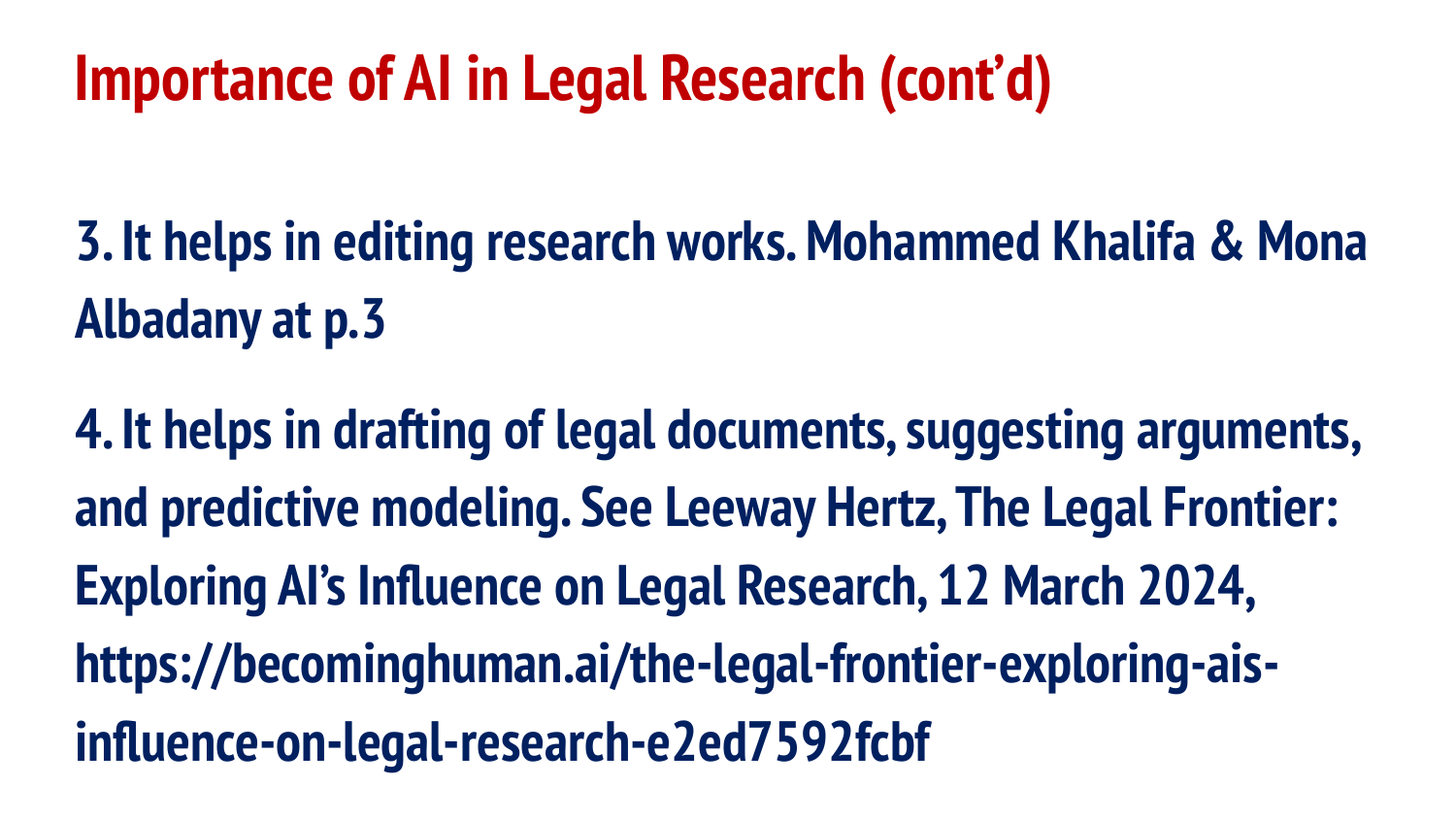

# Importance of AI in Legal Research (cont’d)
3. It helps in editing research works. Mohammed Khalifa & Mona Albadany at p.3
4. It helps in drafting of legal documents, suggesting arguments, and predictive modeling. See Leeway Hertz, The Legal Frontier: Exploring AI’s Influence on Legal Research, 12 March 2024, https://becominghuman.ai/the-legal-frontier-exploring-ais-influence-on-legal-research-e2ed7592fcbf